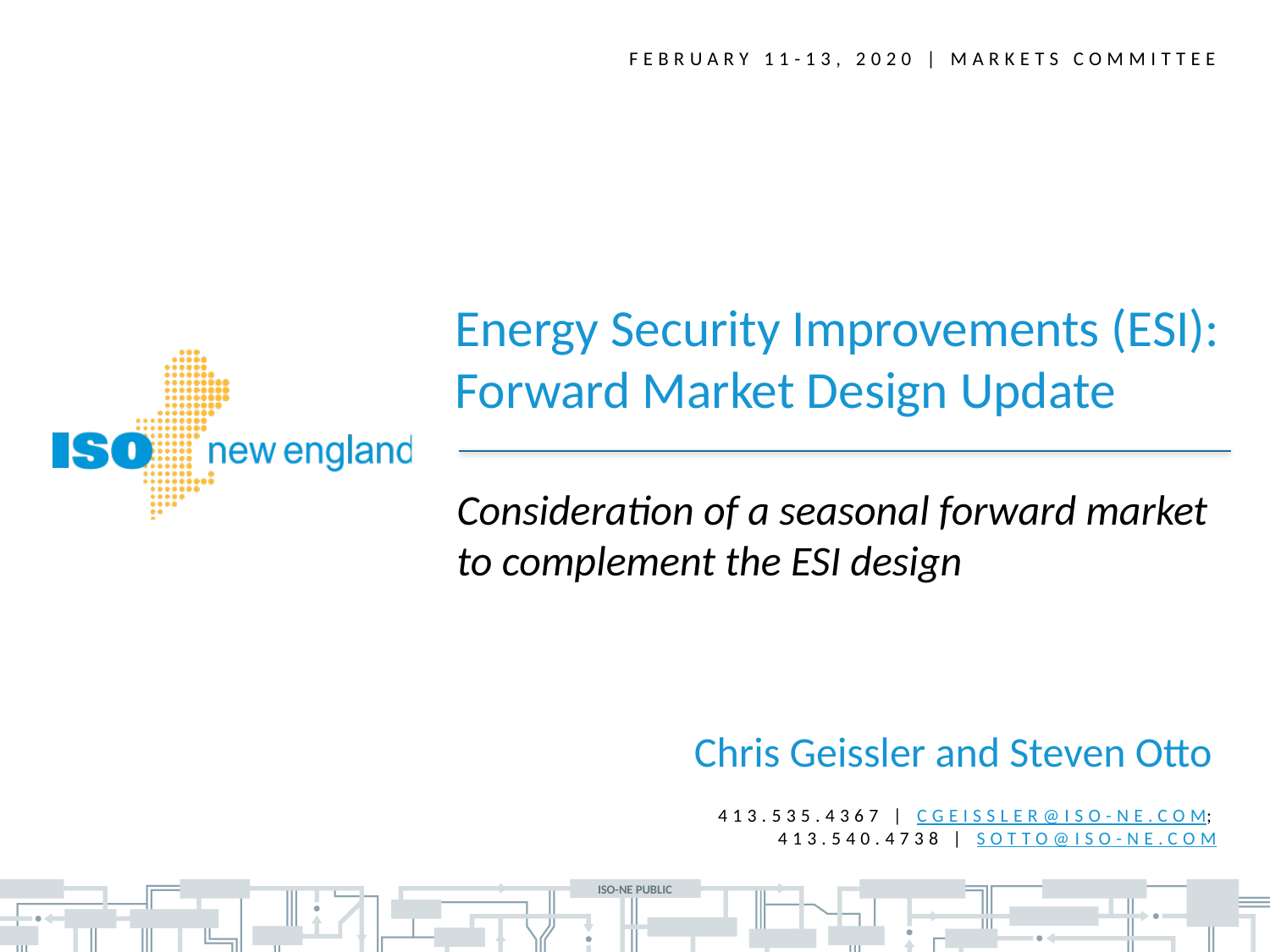

February 11-13, 2020 | MARKETS COMMITTEE
Energy Security Improvements (ESI):
Forward Market Design Update
Consideration of a seasonal forward market to complement the ESI design
Chris Geissler and Steven Otto
413.535.4367 | CGeissler@iso-ne.com; 413.540.4738 | Sotto@isO-ne.com